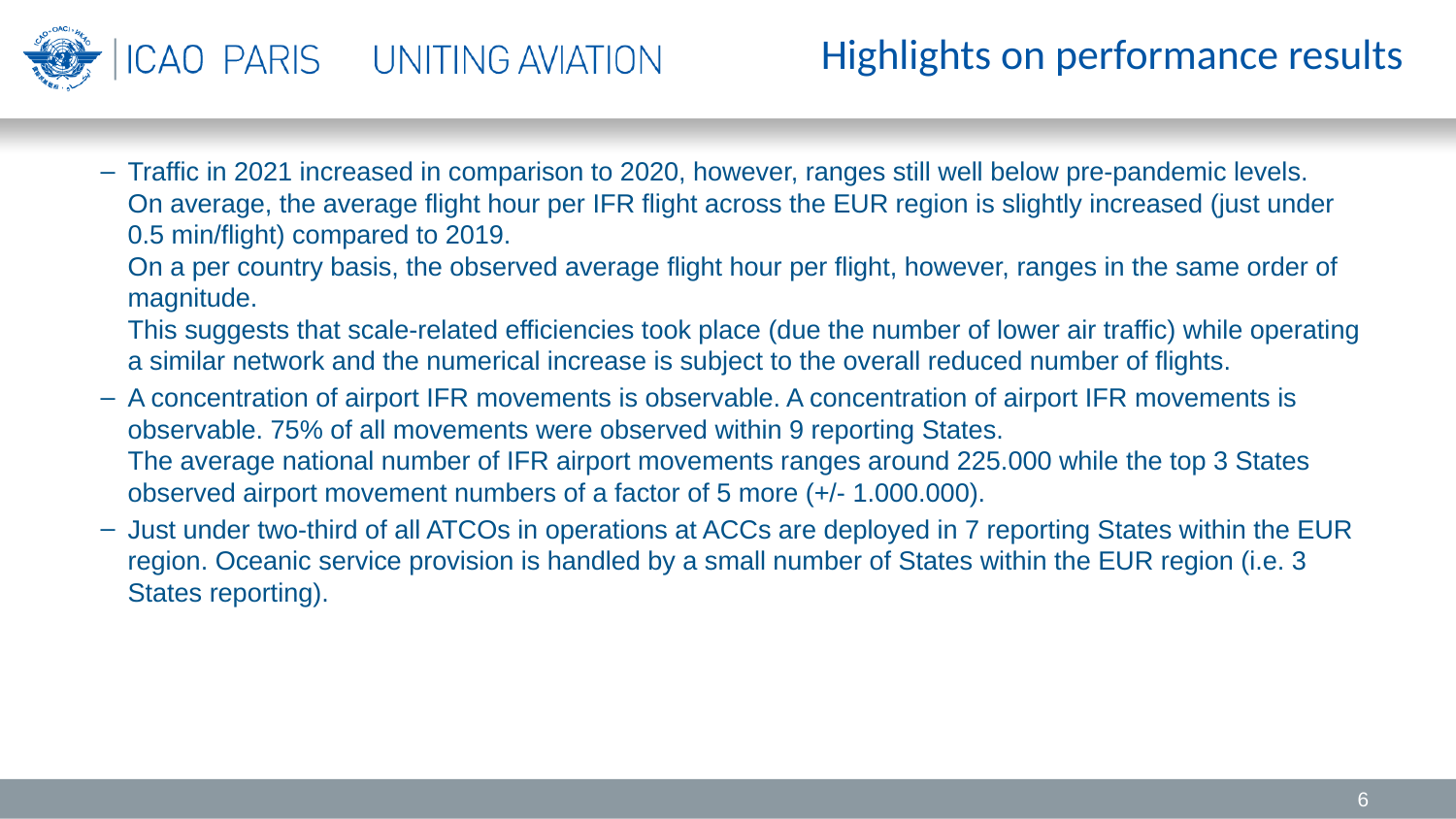

# Highlights on performance results
Traffic in 2021 increased in comparison to 2020, however, ranges still well below pre-pandemic levels.
On average, the average flight hour per IFR flight across the EUR region is slightly increased (just under 0.5 min/flight) compared to 2019.
On a per country basis, the observed average flight hour per flight, however, ranges in the same order of magnitude.
This suggests that scale-related efficiencies took place (due the number of lower air traffic) while operating a similar network and the numerical increase is subject to the overall reduced number of flights.
A concentration of airport IFR movements is observable. A concentration of airport IFR movements is observable. 75% of all movements were observed within 9 reporting States.
The average national number of IFR airport movements ranges around 225.000 while the top 3 States observed airport movement numbers of a factor of 5 more (+/- 1.000.000).
Just under two-third of all ATCOs in operations at ACCs are deployed in 7 reporting States within the EUR region. Oceanic service provision is handled by a small number of States within the EUR region (i.e. 3 States reporting).

6